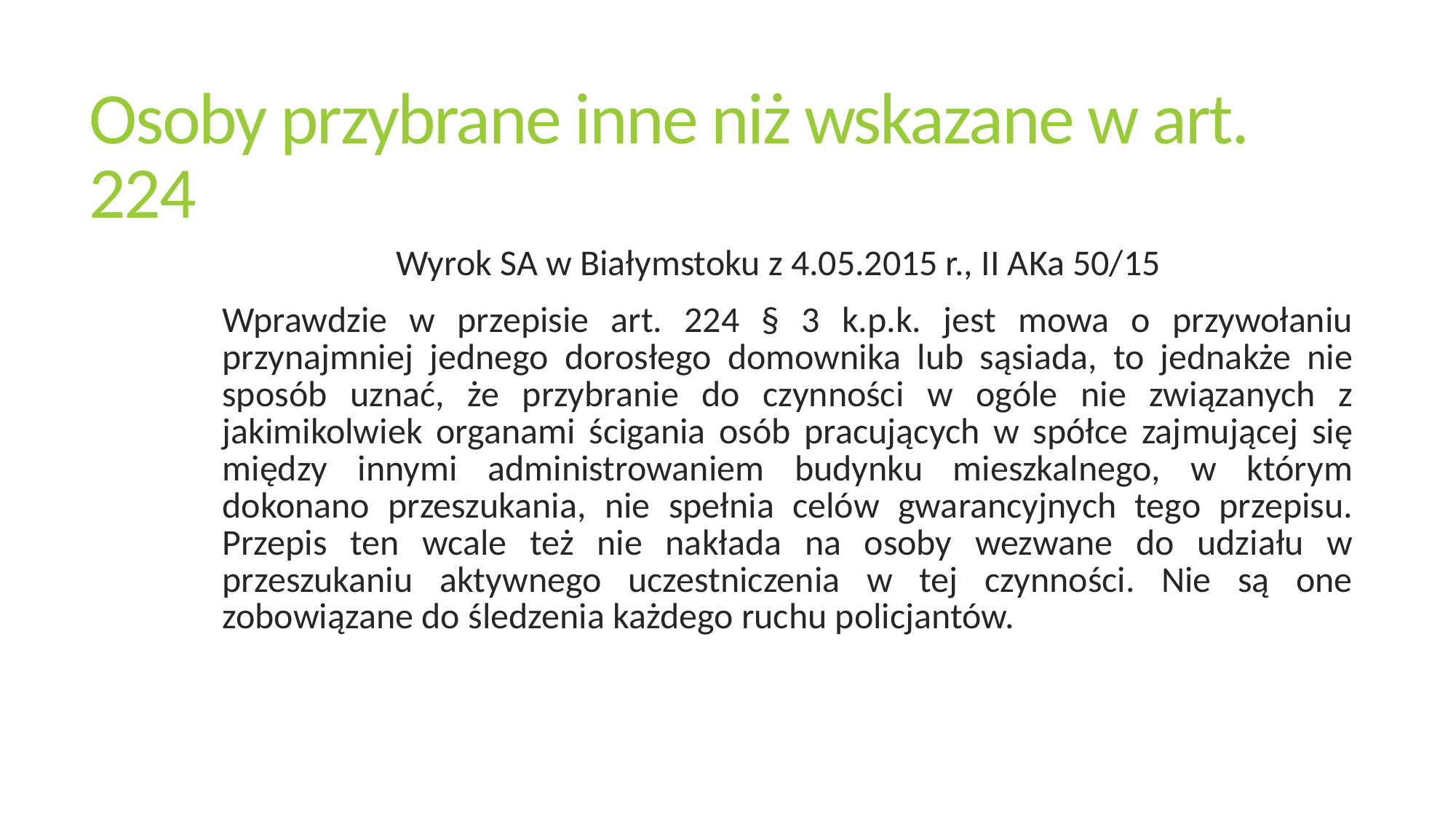

# Osoby przybrane inne niż wskazane w art. 224
Wyrok SA w Białymstoku z 4.05.2015 r., II AKa 50/15
Wprawdzie w przepisie art. 224 § 3 k.p.k. jest mowa o przywołaniu przynajmniej jednego dorosłego domownika lub sąsiada, to jednakże nie sposób uznać, że przybranie do czynności w ogóle nie związanych z jakimikolwiek organami ścigania osób pracujących w spółce zajmującej się między innymi administrowaniem budynku mieszkalnego, w którym dokonano przeszukania, nie spełnia celów gwarancyjnych tego przepisu. Przepis ten wcale też nie nakłada na osoby wezwane do udziału w przeszukaniu aktywnego uczestniczenia w tej czynności. Nie są one zobowiązane do śledzenia każdego ruchu policjantów.